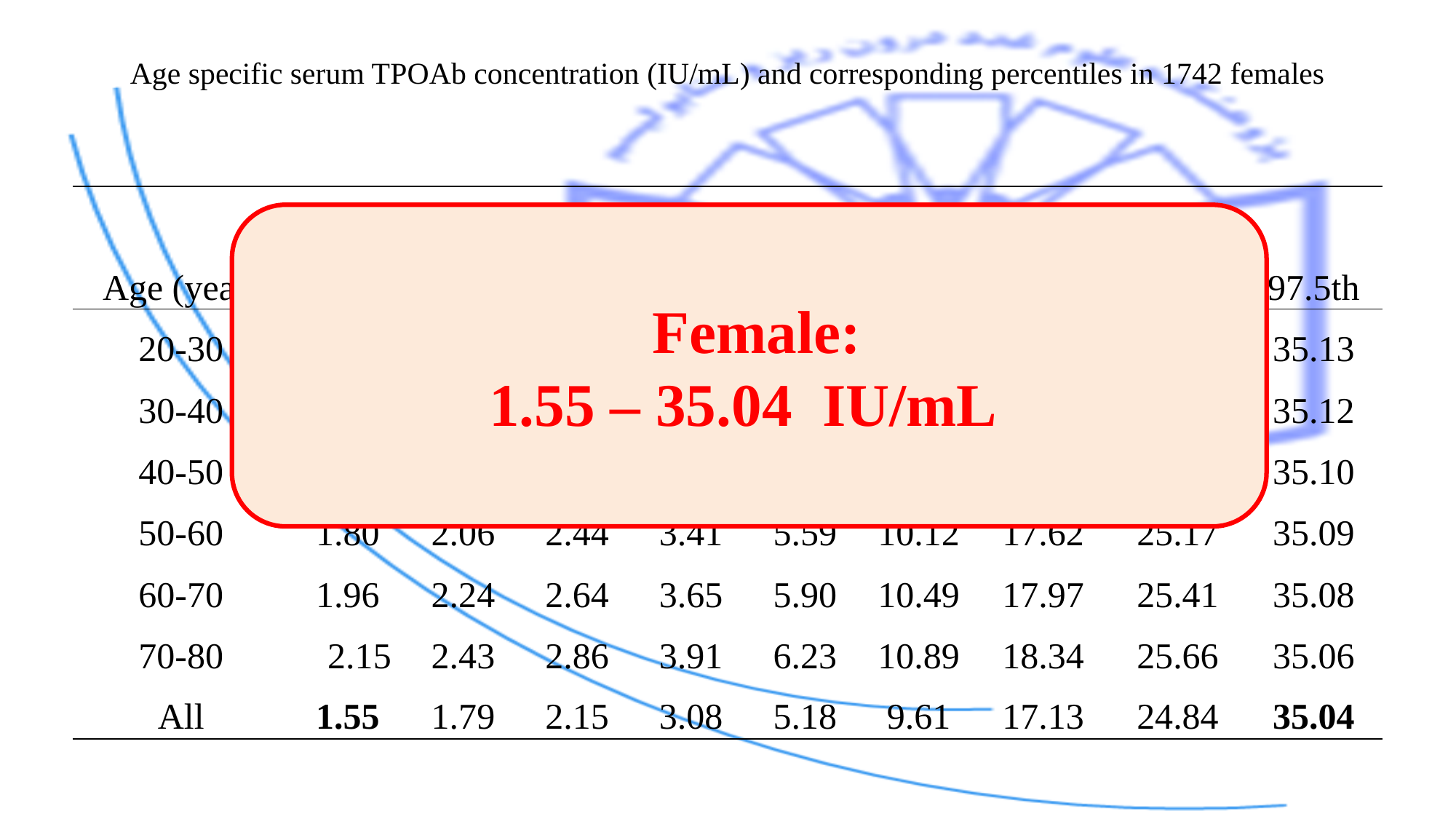

# Age specific serum TPOAb concentration (IU/mL) and corresponding percentiles in 1742 females
|  |  | TPOAb Percentiles |  |  |  |  |  |  |  |
| --- | --- | --- | --- | --- | --- | --- | --- | --- | --- |
| Age (year) | 2.5th | 5th | 10th | 25th | 50th | 75th | 90th | 95th | 97.5th |
| 20-30 | 1.38 | 1.60 | 1.92 | 2.77 | 4.75 | 9.06 | 16.59 | 24.47 | 35.13 |
| 30-40 | 1.51 | 1.74 | 2.08 | 2.97 | 5.02 | 9.40 | 16.92 | 24.7 | 35.12 |
| 40-50 | 1.65 | 1.89 | 2.25 | 3.18 | 5.30 | 9.75 | 17.27 | 24.94 | 35.10 |
| 50-60 | 1.80 | 2.06 | 2.44 | 3.41 | 5.59 | 10.12 | 17.62 | 25.17 | 35.09 |
| 60-70 | 1.96 | 2.24 | 2.64 | 3.65 | 5.90 | 10.49 | 17.97 | 25.41 | 35.08 |
| 70-80 All | 2.15 1.55 | 2.43 1.79 | 2.86 2.15 | 3.91 3.08 | 6.23 5.18 | 10.89 9.61 | 18.34 17.13 | 25.66 24.84 | 35.06 35.04 |
 Female:
1.55 – 35.04  IU/mL